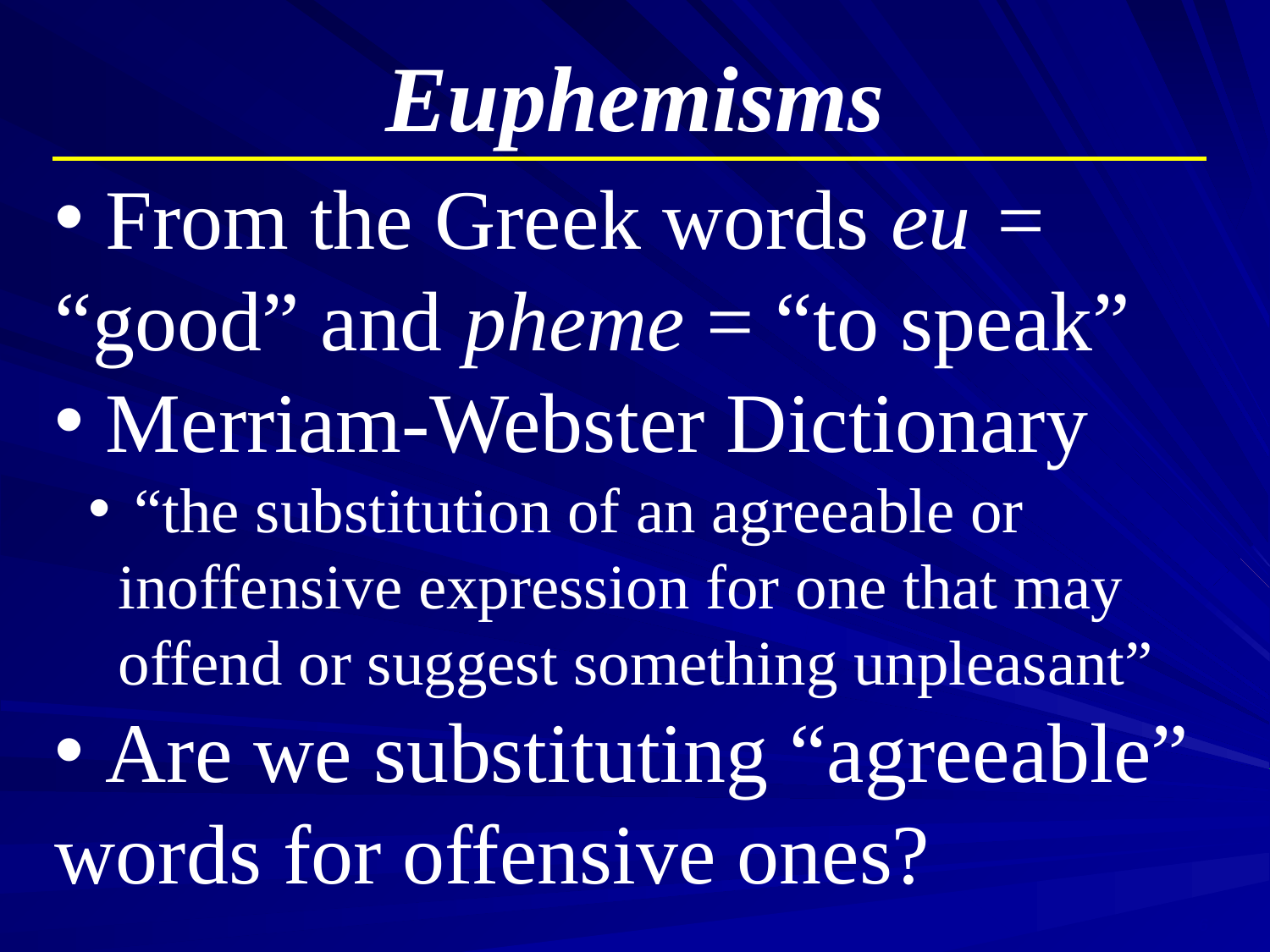

Euphemisms
 From the Greek words eu = “good” and pheme = “to speak”
 Merriam-Webster Dictionary
 “the substitution of an agreeable or inoffensive expression for one that may offend or suggest something unpleasant”
 Are we substituting “agreeable” words for offensive ones?